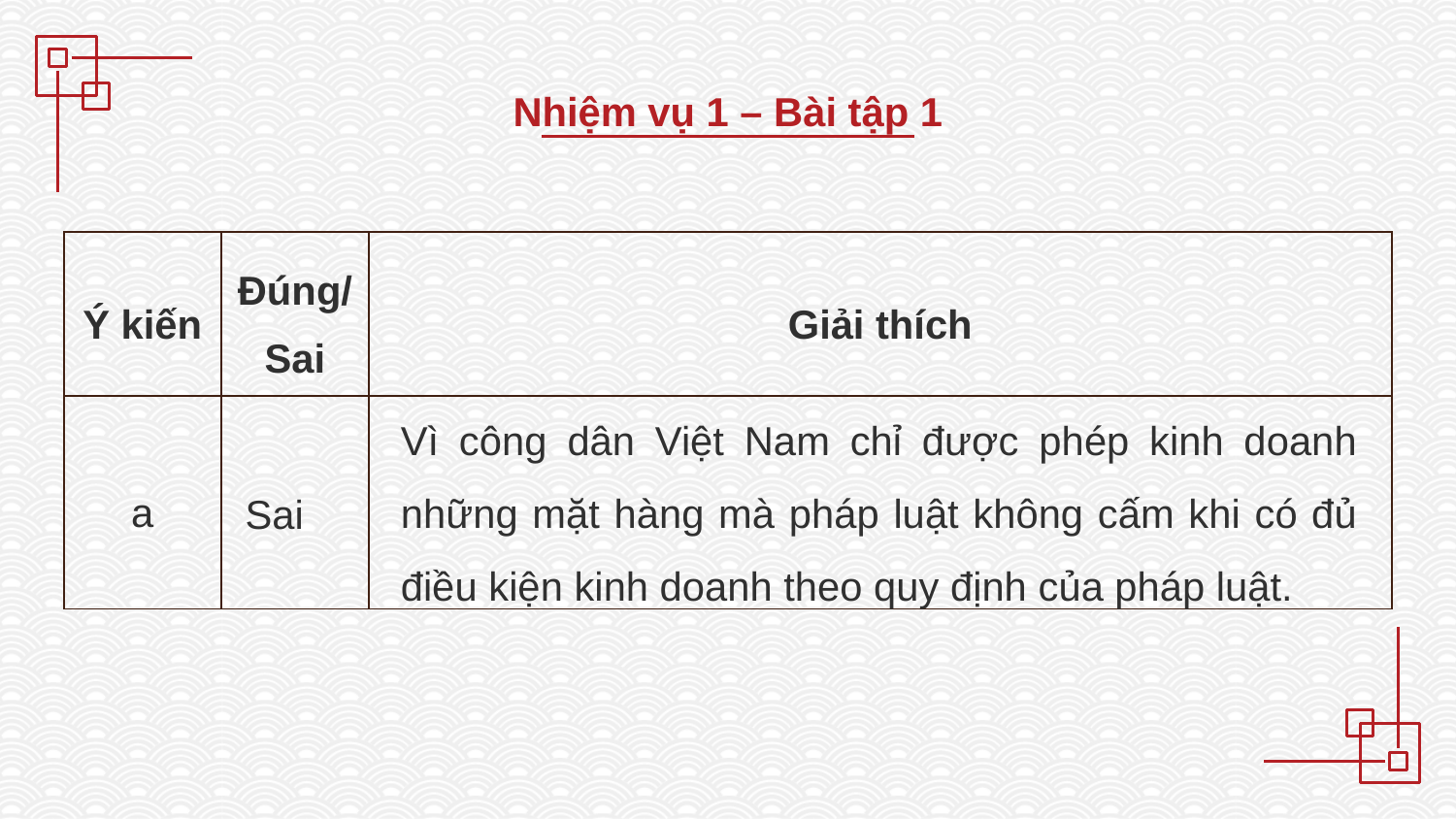

Nhiệm vụ 1 – Bài tập 1
| Ý kiến | Đúng/Sai | Giải thích |
| --- | --- | --- |
| a |  |  |
Vì công dân Việt Nam chỉ được phép kinh doanh những mặt hàng mà pháp luật không cấm khi có đủ điều kiện kinh doanh theo quy định của pháp luật.
Sai